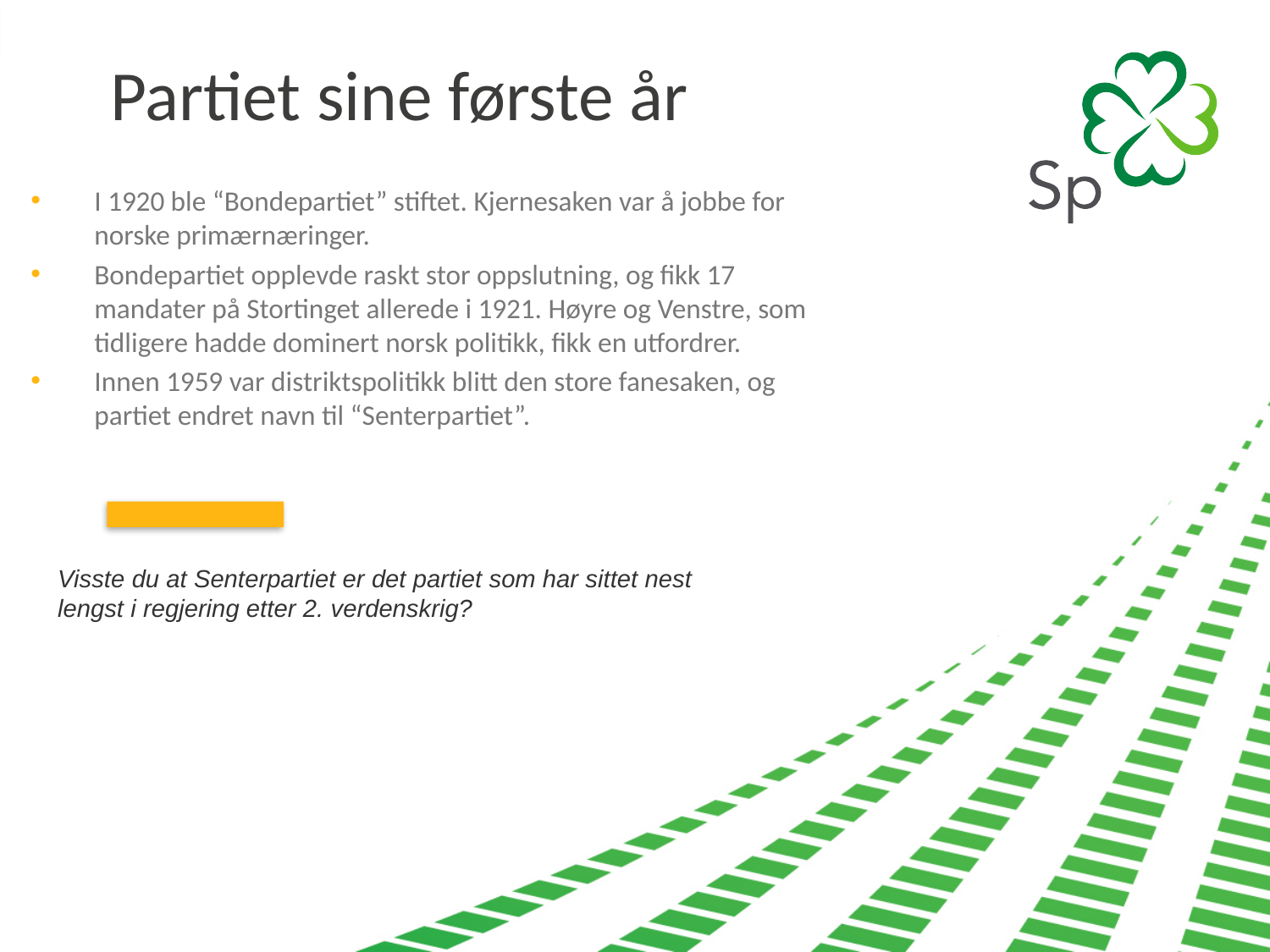

# Partiet sine første år
I 1920 ble “Bondepartiet” stiftet. Kjernesaken var å jobbe for norske primærnæringer.
Bondepartiet opplevde raskt stor oppslutning, og fikk 17 mandater på Stortinget allerede i 1921. Høyre og Venstre, som tidligere hadde dominert norsk politikk, fikk en utfordrer.
Innen 1959 var distriktspolitikk blitt den store fanesaken, og partiet endret navn til “Senterpartiet”.

Visste du at Senterpartiet er det partiet som har sittet nest lengst i regjering etter 2. verdenskrig?